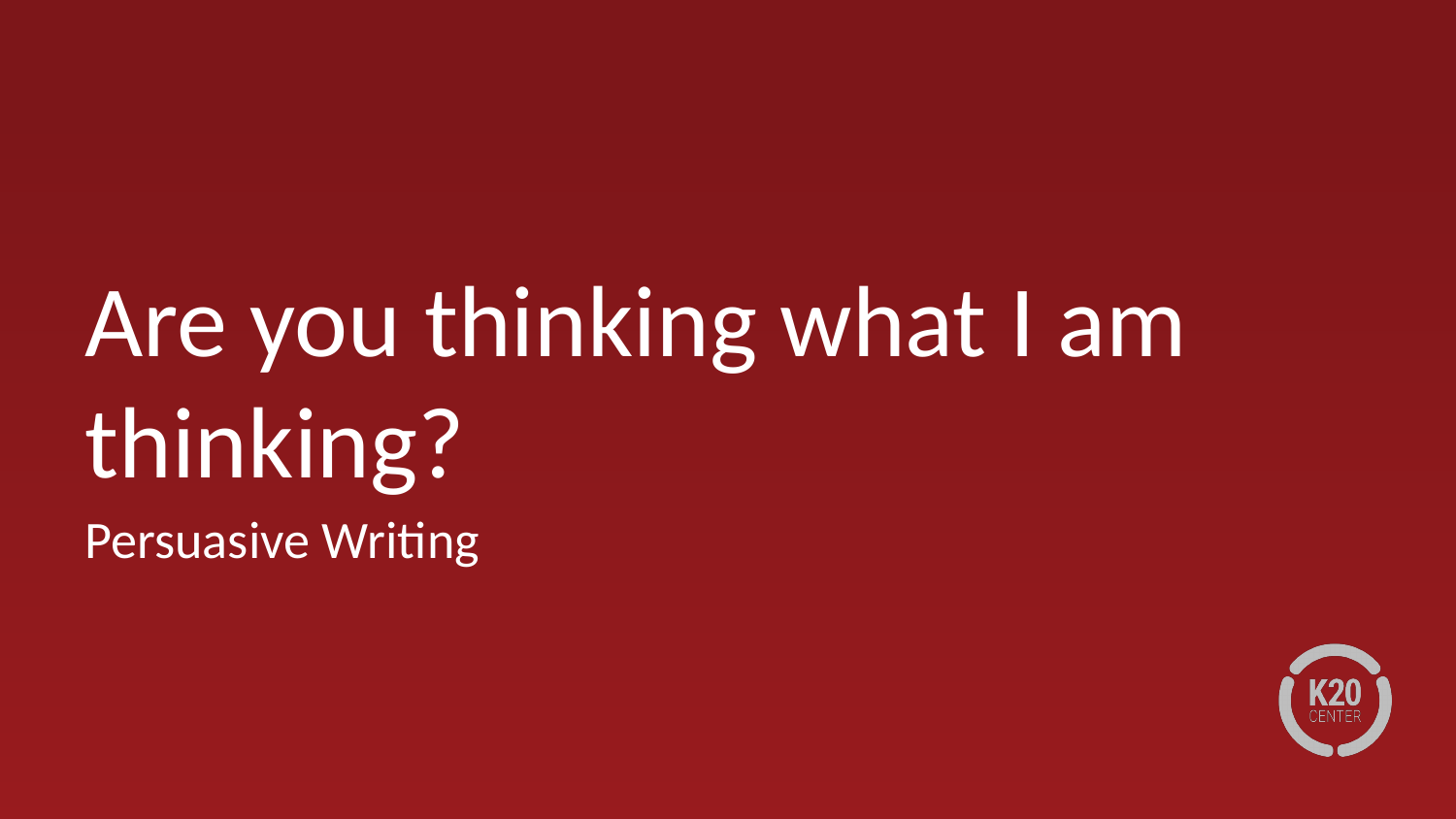

# Are you thinking what I am thinking?
Persuasive Writing